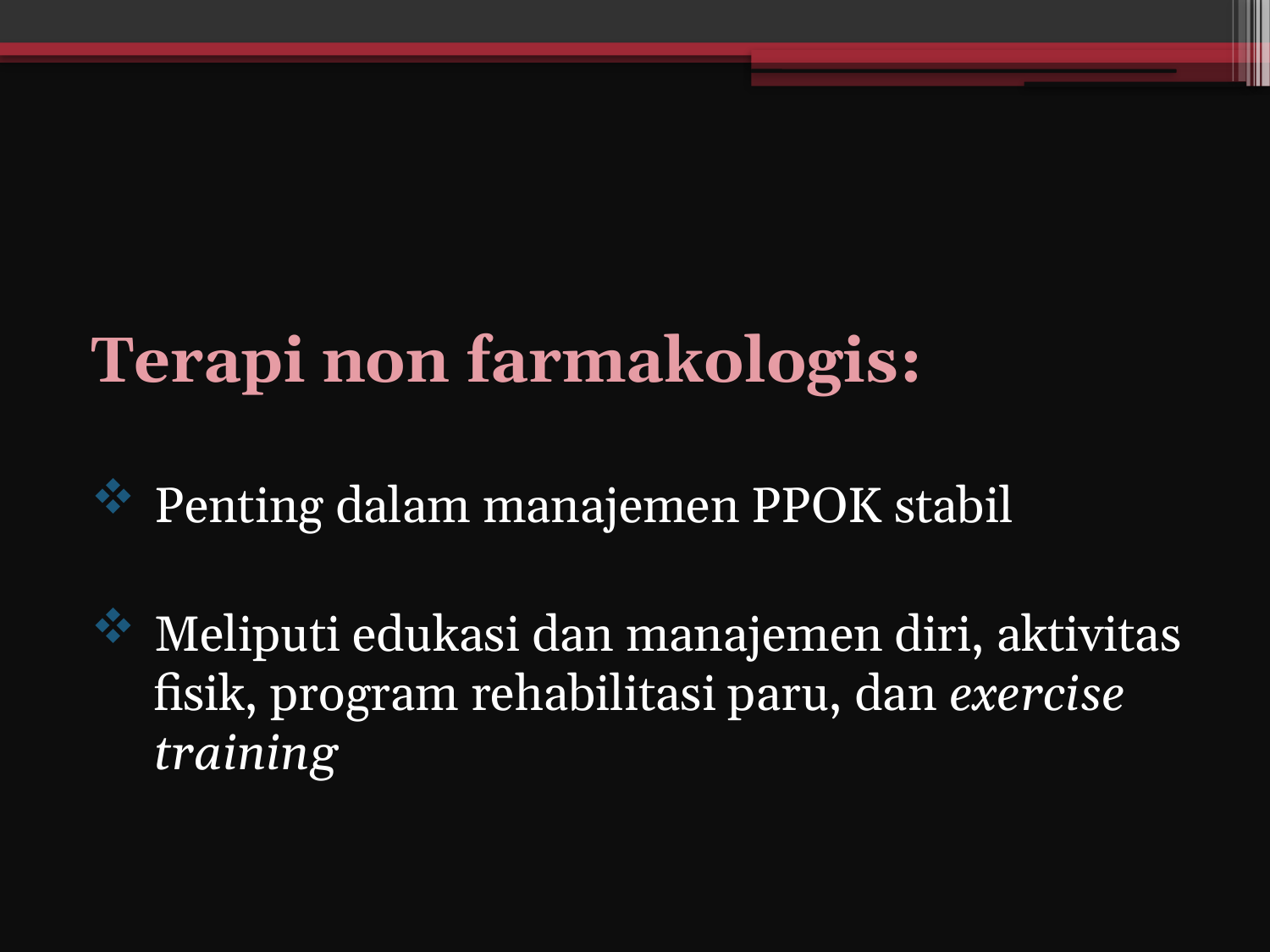

#
Terapi non farmakologis:

Penting dalam manajemen PPOK stabil

Meliputi edukasi dan manajemen diri, aktivitas fisik, program rehabilitasi paru, dan exercise training